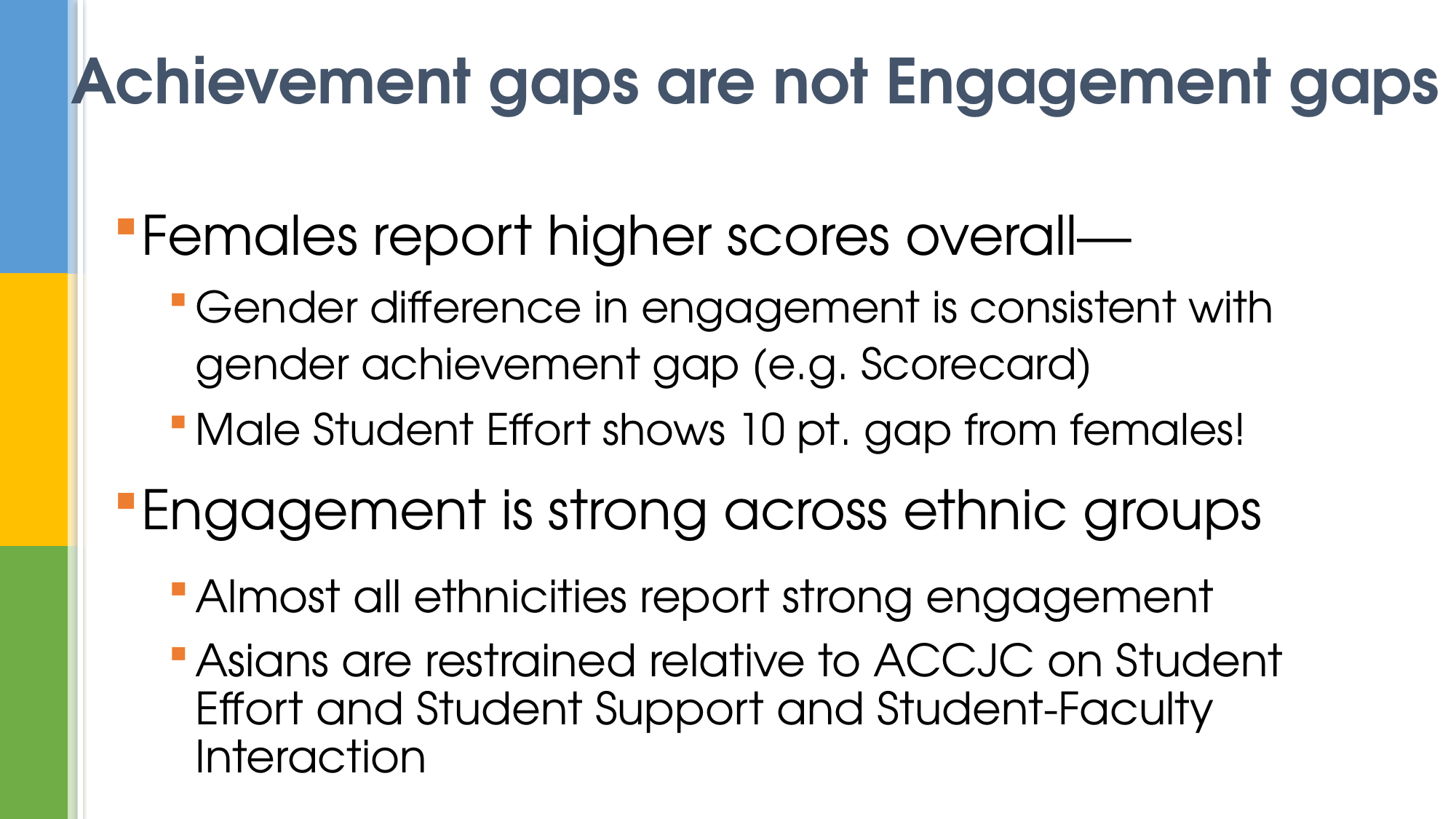

# Achievement gaps are not Engagement gaps

Females report higher scores overall—
Gender difference in engagement is consistent with gender achievement gap (e.g. Scorecard)
Male Student Effort shows 10 pt. gap from females!
Engagement is strong across ethnic groups
Almost all ethnicities report strong engagement
Asians are restrained relative to ACCJC on Student Effort and Student Support and Student-Faculty Interaction